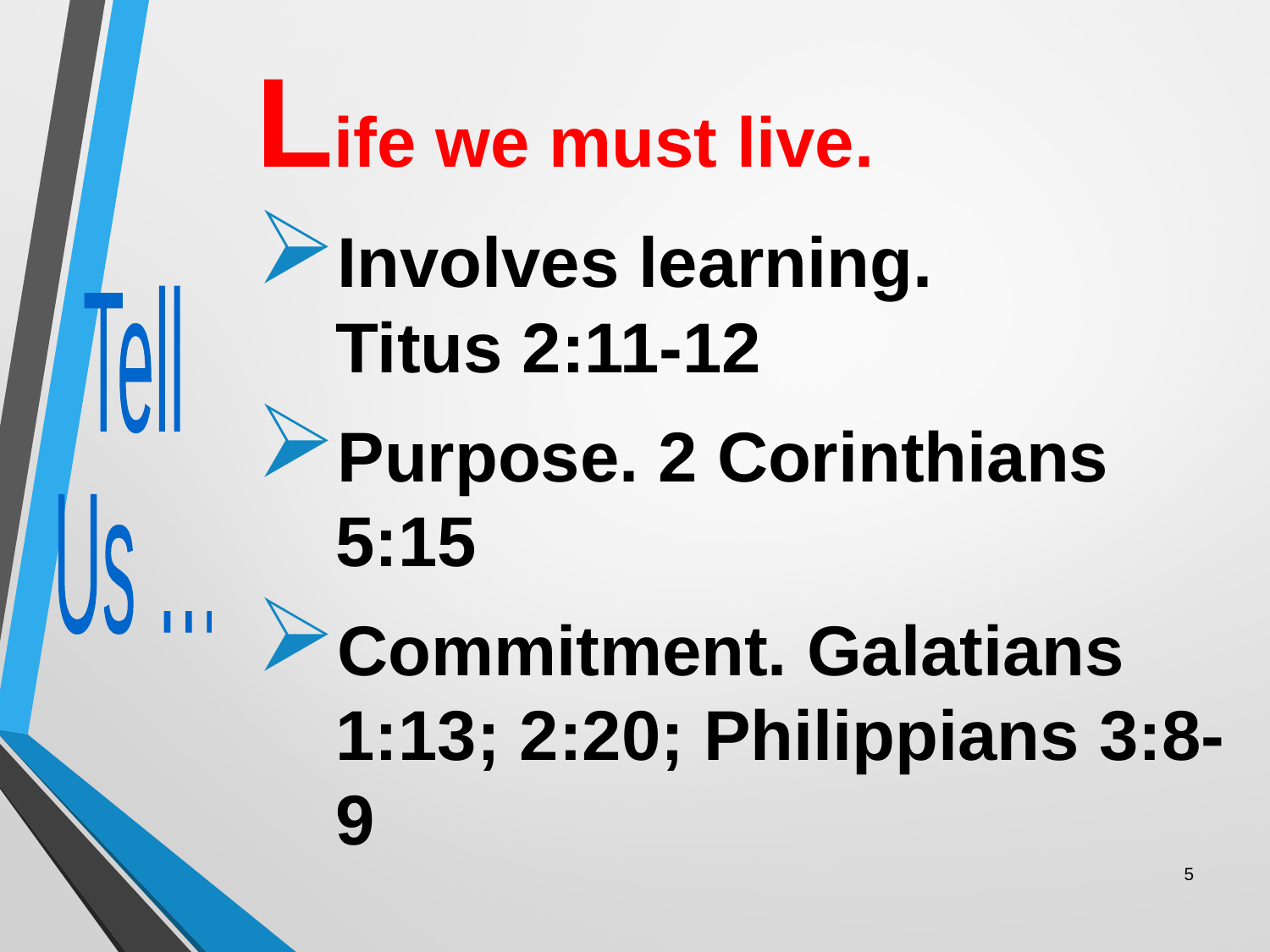

Life we must live.
Involves learning.
Titus 2:11-12
Purpose. 2 Corinthians 5:15
Commitment. Galatians 1:13; 2:20; Philippians 3:8-9
Tell
Us …
5